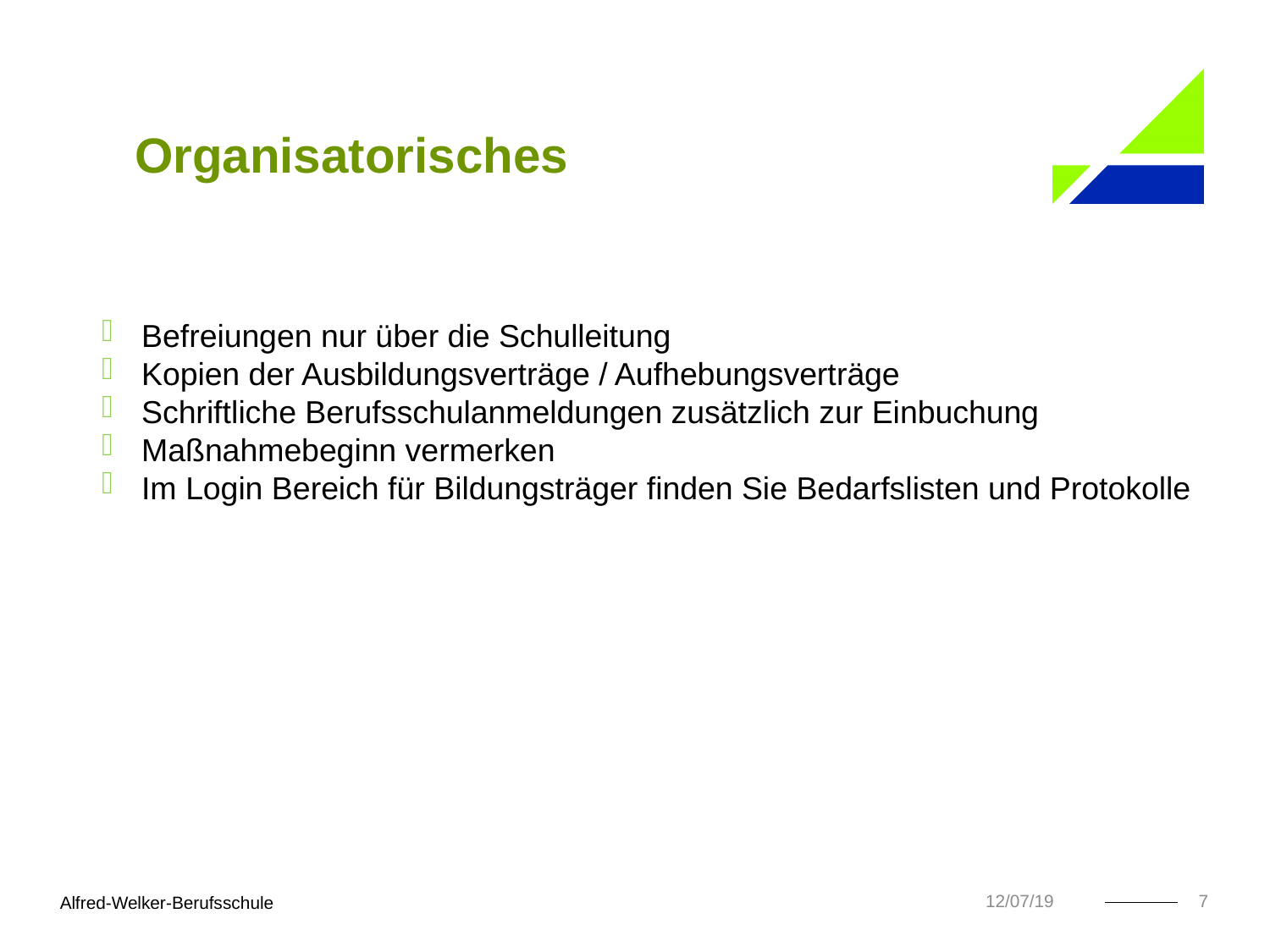

Organisatorisches
Befreiungen nur über die Schulleitung
Kopien der Ausbildungsverträge / Aufhebungsverträge
Schriftliche Berufsschulanmeldungen zusätzlich zur Einbuchung
Maßnahmebeginn vermerken
Im Login Bereich für Bildungsträger finden Sie Bedarfslisten und Protokolle

12/07/19
7